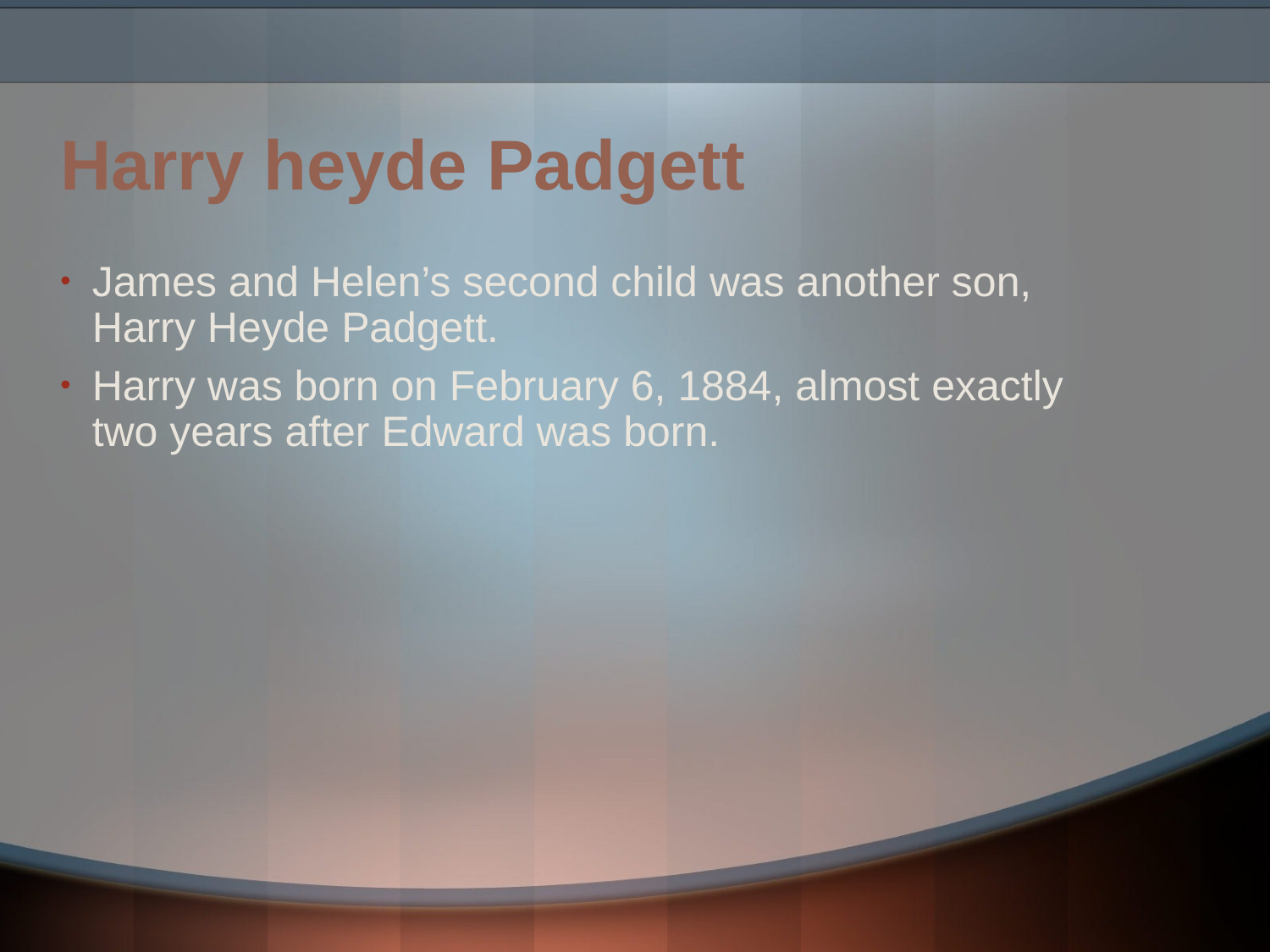

# Harry heyde Padgett
James and Helen’s second child was another son, Harry Heyde Padgett.
Harry was born on February 6, 1884, almost exactly two years after Edward was born.